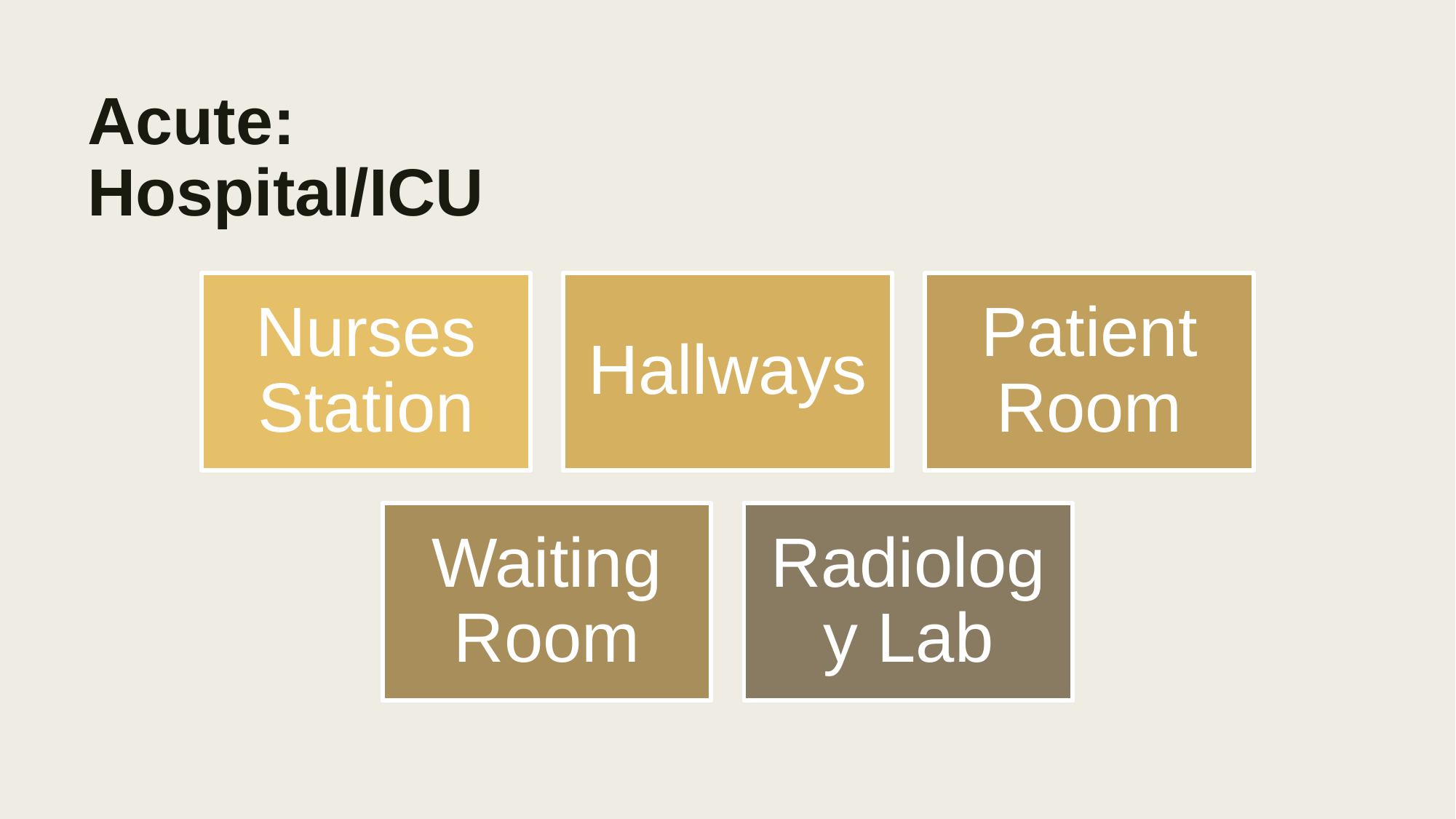

# Acute: Hospital/ICU
Nurses Station
Hallways
Patient Room
Waiting Room
Radiology Lab